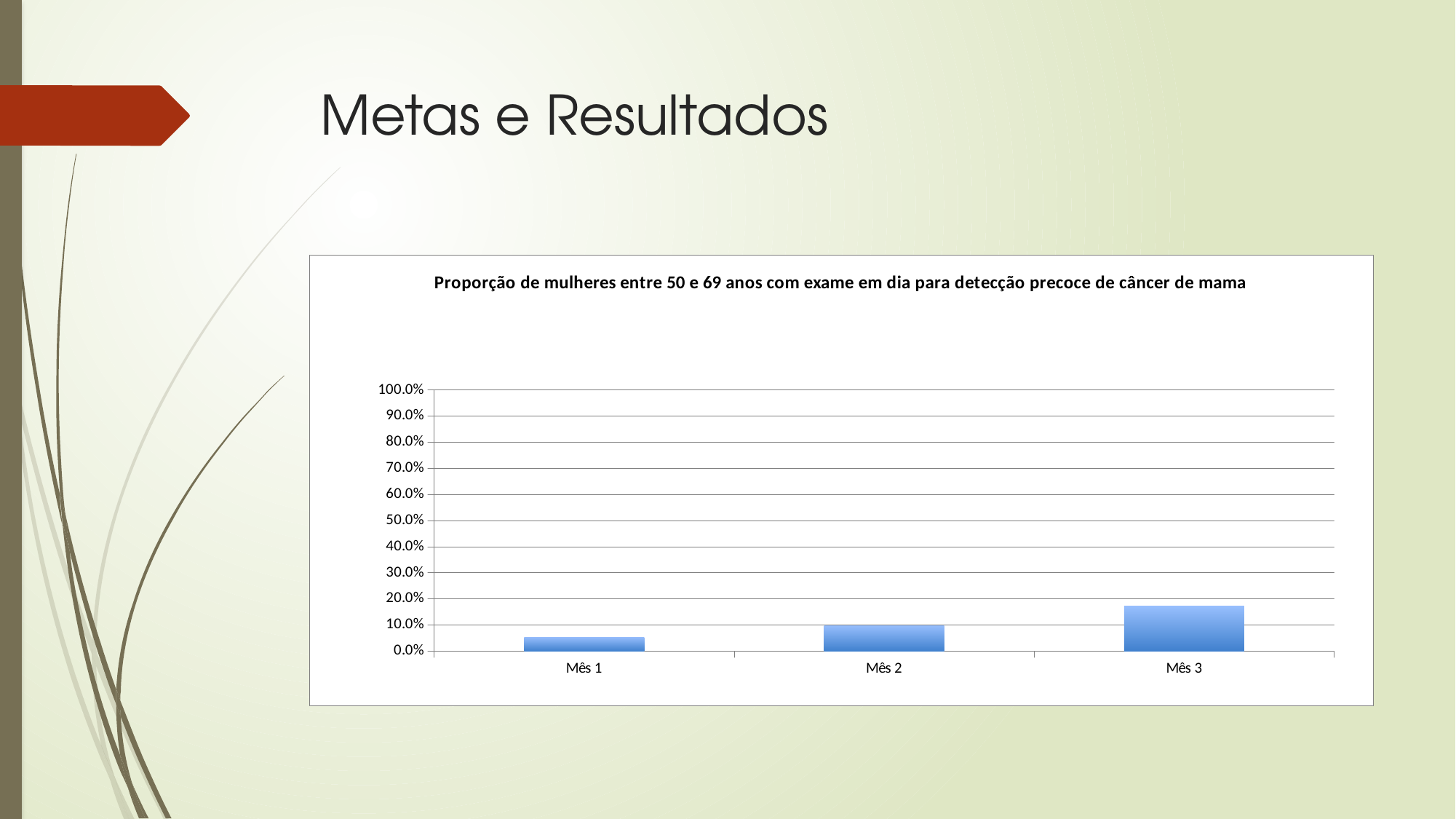

# Metas e Resultados

### Chart:

| Category | Proporção de mulheres entre 50 e 69 anos com exame em dia para detecção precoce de câncer de mama |
|---|---|
| Mês 1 | 0.05113636363636365 |
| Mês 2 | 0.09659090909090916 |
| Mês 3 | 0.17329545454545475 |